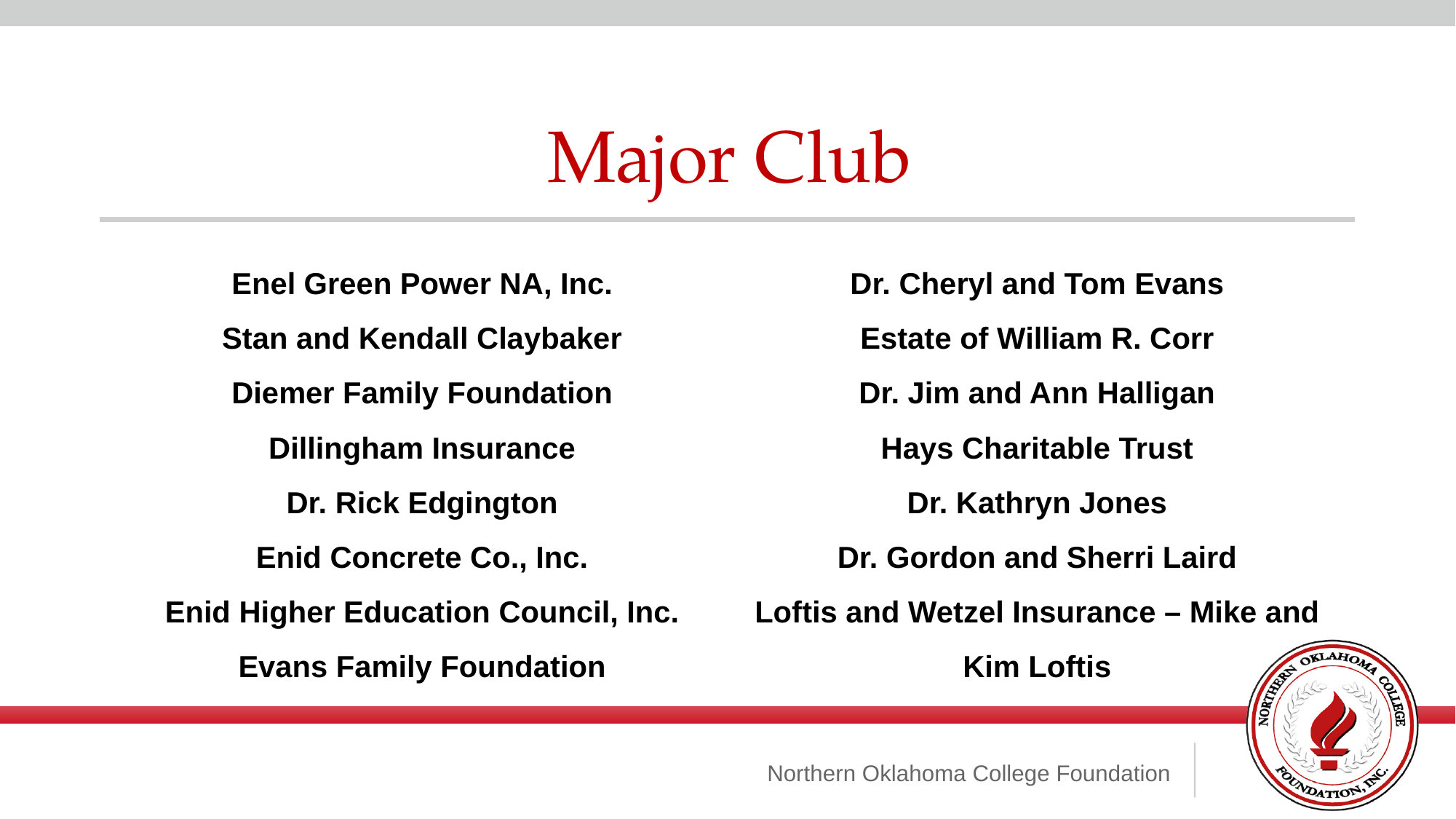

Major Club
Enel Green Power NA, Inc.
Stan and Kendall Claybaker
Diemer Family Foundation
Dillingham Insurance
Dr. Rick Edgington
Enid Concrete Co., Inc.
Enid Higher Education Council, Inc.
Evans Family Foundation

Dr. Cheryl and Tom Evans
Estate of William R. Corr
Dr. Jim and Ann Halligan
Hays Charitable Trust
Dr. Kathryn Jones
Dr. Gordon and Sherri Laird
Loftis and Wetzel Insurance – Mike and Kim Loftis